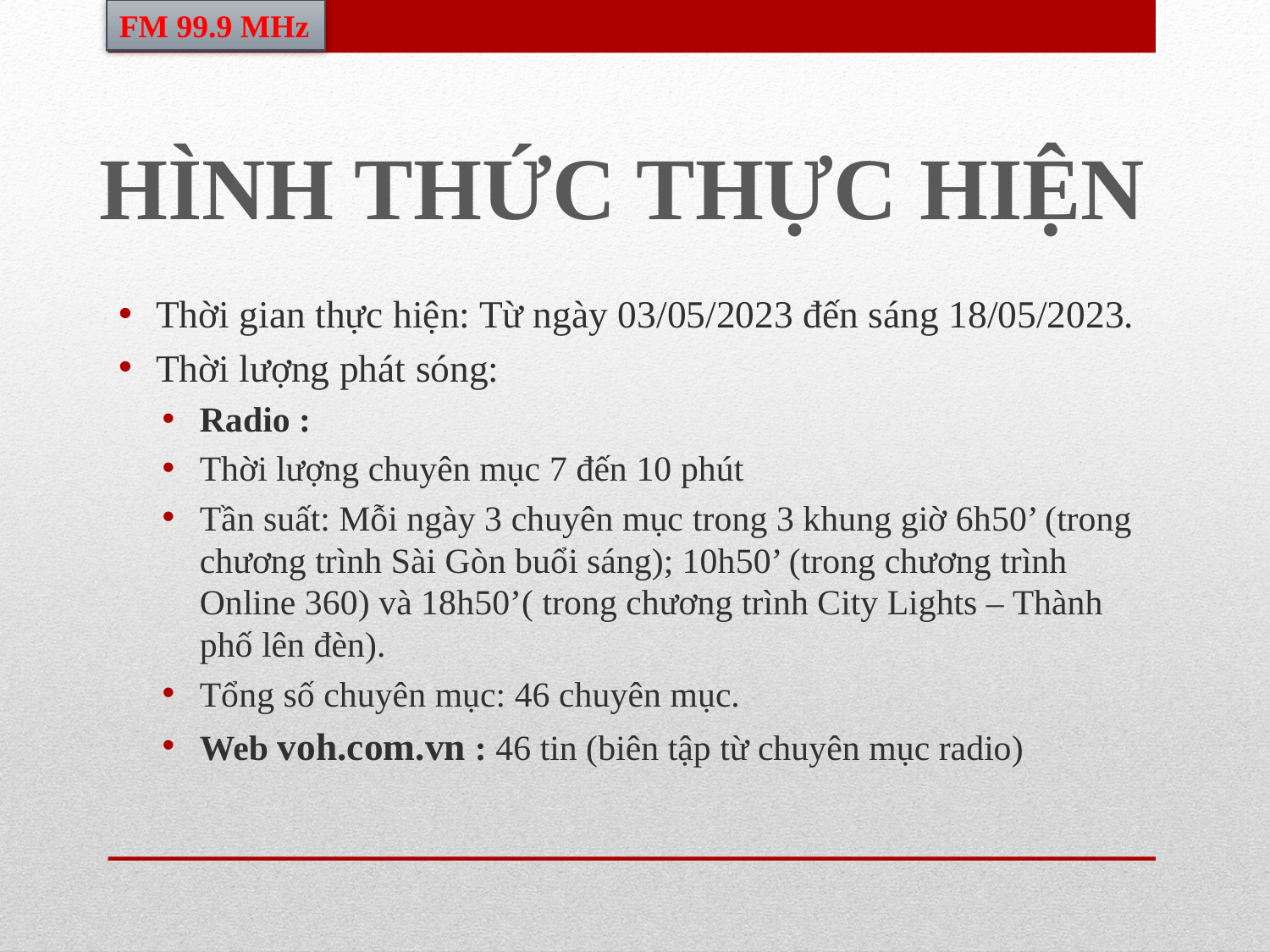

FM 99.9 MHz
# HÌNH THỨC THỰC HIỆN
Thời gian thực hiện: Từ ngày 03/05/2023 đến sáng 18/05/2023.
Thời lượng phát sóng:
Radio :
Thời lượng chuyên mục 7 đến 10 phút
Tần suất: Mỗi ngày 3 chuyên mục trong 3 khung giờ 6h50’ (trong chương trình Sài Gòn buổi sáng); 10h50’ (trong chương trình Online 360) và 18h50’( trong chương trình City Lights – Thành phố lên đèn).
Tổng số chuyên mục: 46 chuyên mục.
Web voh.com.vn : 46 tin (biên tập từ chuyên mục radio)